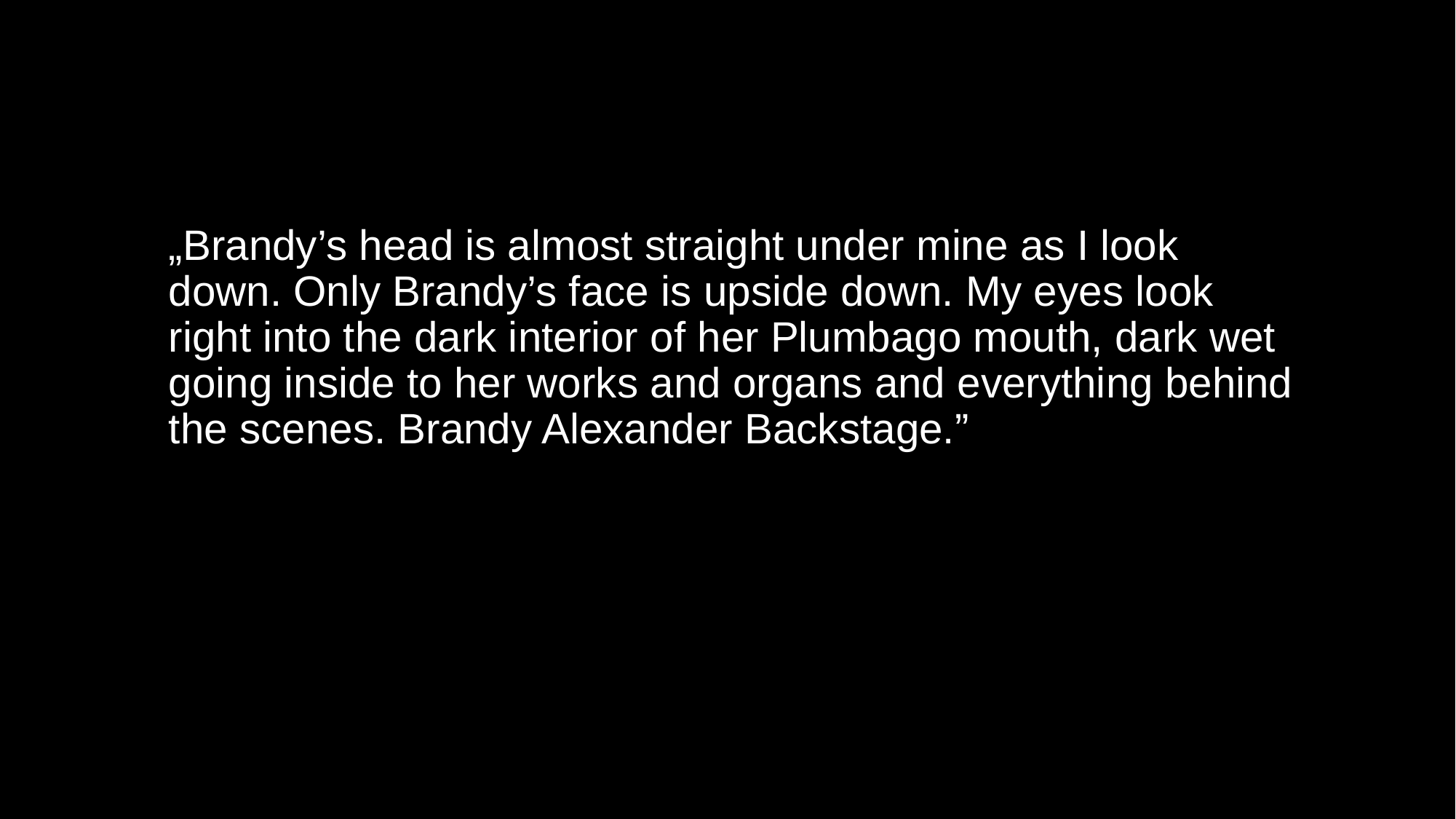

#
„Brandy’s head is almost straight under mine as I look down. Only Brandy’s face is upside down. My eyes look right into the dark interior of her Plumbago mouth, dark wet going inside to her works and organs and everything behind the scenes. Brandy Alexander Backstage.”